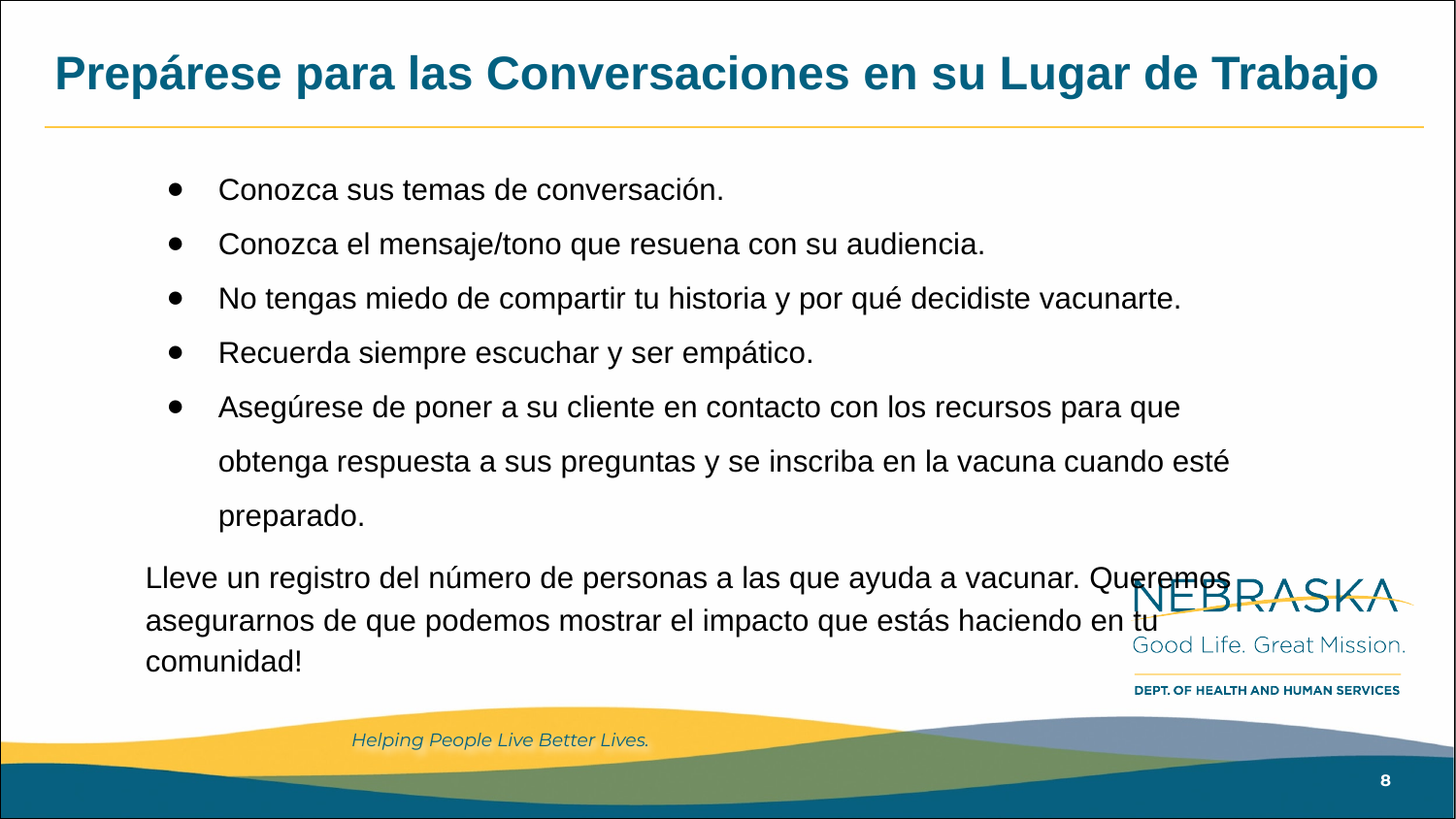

# Prepárese para las Conversaciones en su Lugar de Trabajo
Conozca sus temas de conversación.
Conozca el mensaje/tono que resuena con su audiencia.
No tengas miedo de compartir tu historia y por qué decidiste vacunarte.
Recuerda siempre escuchar y ser empático.
Asegúrese de poner a su cliente en contacto con los recursos para que obtenga respuesta a sus preguntas y se inscriba en la vacuna cuando esté preparado.
Lleve un registro del número de personas a las que ayuda a vacunar. Queremos asegurarnos de que podemos mostrar el impacto que estás haciendo en tu comunidad!